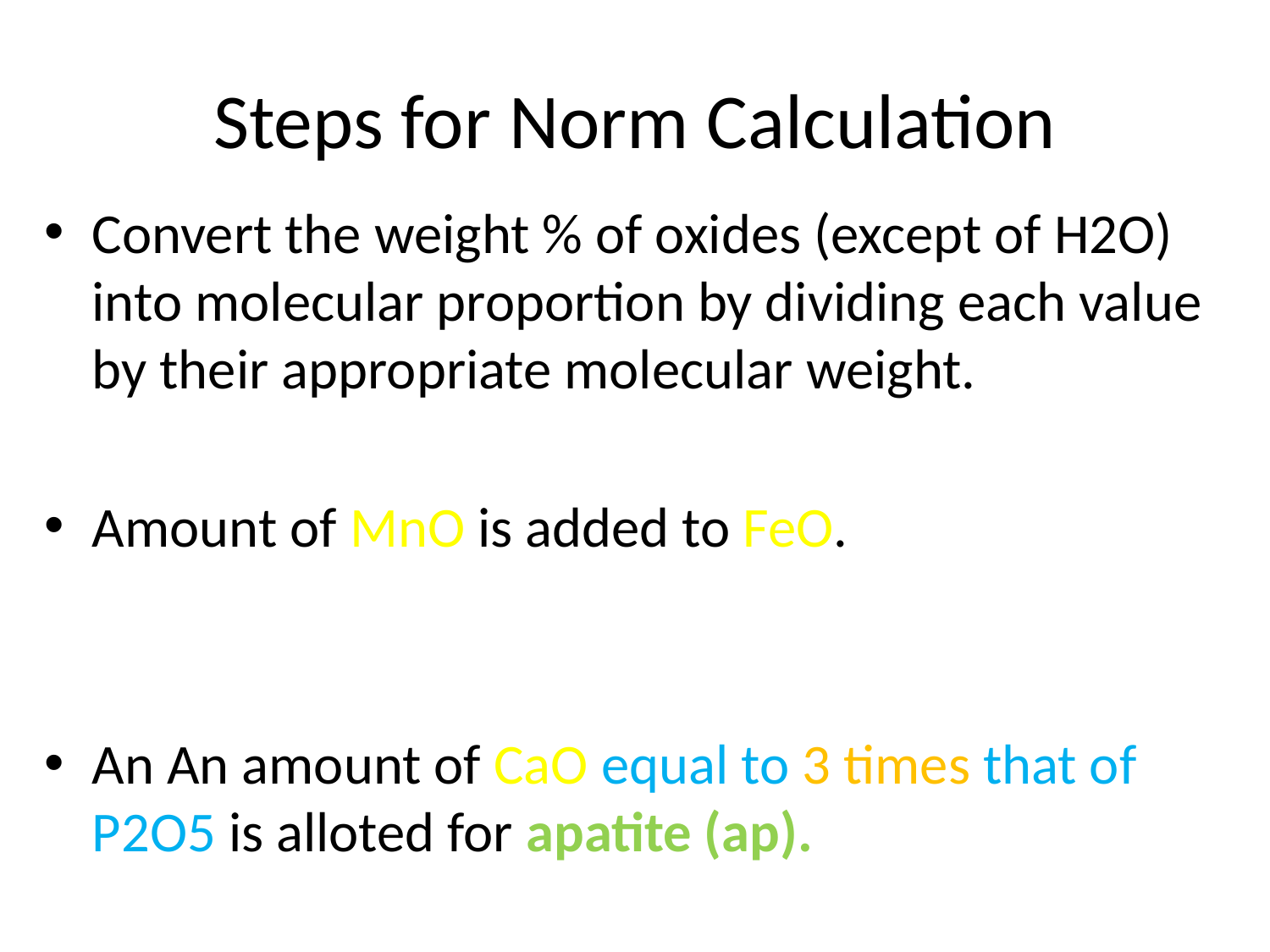

# Steps for Norm Calculation
Convert the weight % of oxides (except of H2O) into molecular proportion by dividing each value by their appropriate molecular weight.

Amount of MnO is added to FeO.

An An amount of CaO equal to 3 times that of P2O5 is alloted for apatite (ap).